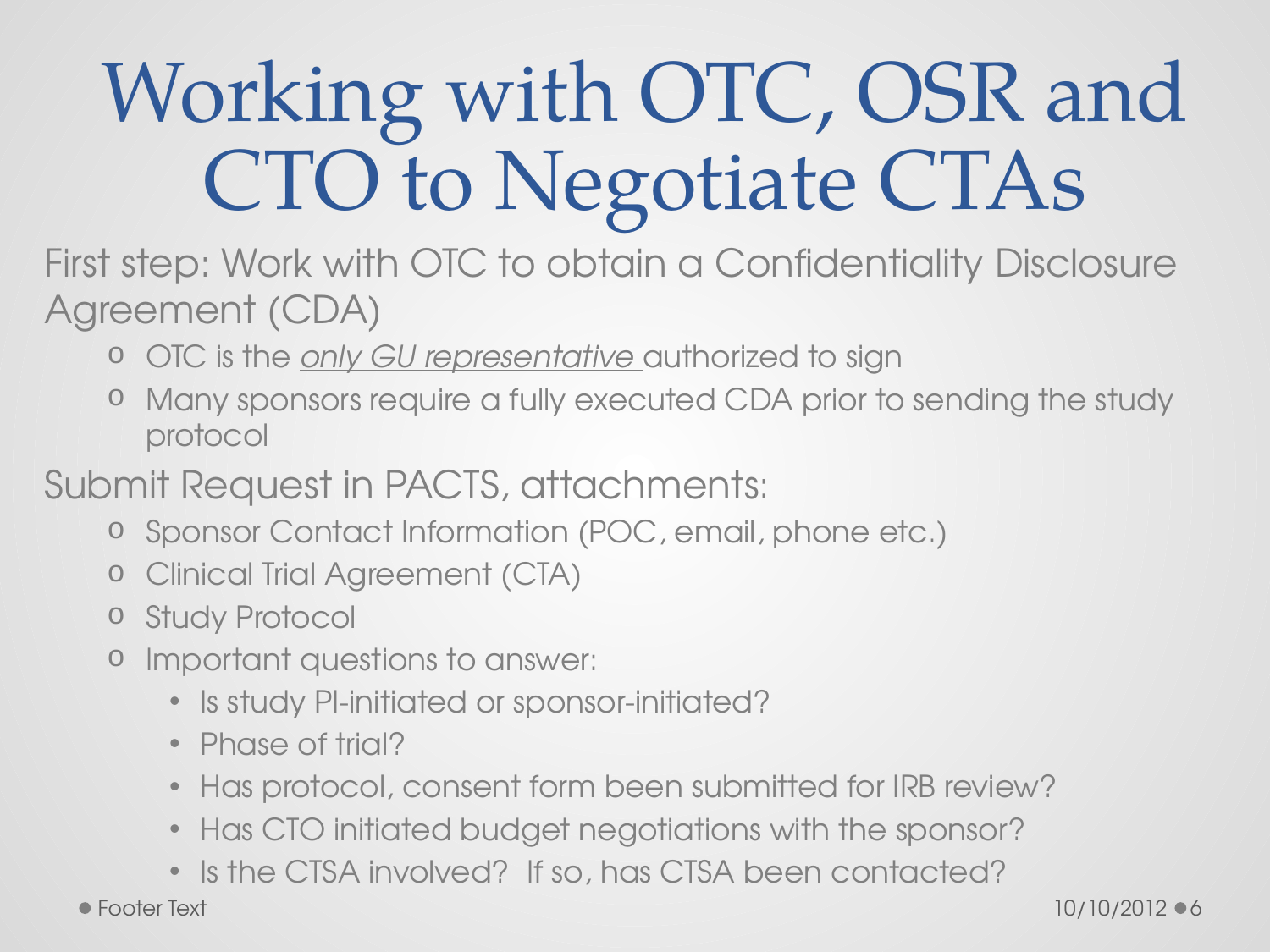

# Working with OTC, OSR and CTO to Negotiate CTAs
First step: Work with OTC to obtain a Confidentiality Disclosure Agreement (CDA)
OTC is the only GU representative authorized to sign
Many sponsors require a fully executed CDA prior to sending the study protocol
Submit Request in PACTS, attachments:
Sponsor Contact Information (POC, email, phone etc.)
Clinical Trial Agreement (CTA)
Study Protocol
Important questions to answer:
Is study PI-initiated or sponsor-initiated?
Phase of trial?
Has protocol, consent form been submitted for IRB review?
Has CTO initiated budget negotiations with the sponsor?
Is the CTSA involved?  If so, has CTSA been contacted?
Footer Text
10/10/2012
6